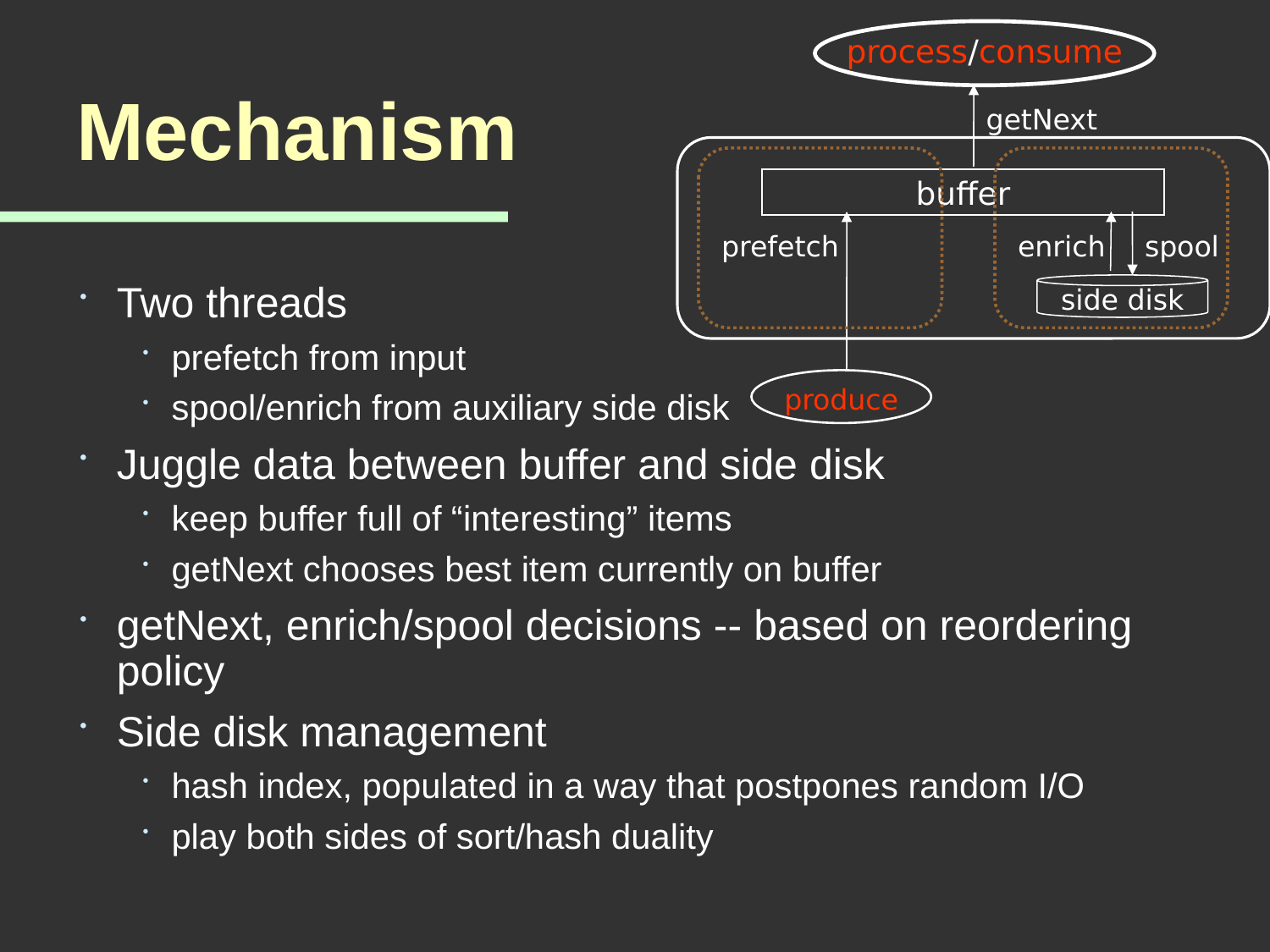

process/consume

getNext

buffer

prefetch
enrich
spool
side disk
produce
# Mechanism

Two threads
prefetch from input
spool/enrich from auxiliary side disk
Juggle data between buffer and side disk
keep buffer full of “interesting” items
getNext chooses best item currently on buffer
getNext, enrich/spool decisions -- based on reordering policy
Side disk management
hash index, populated in a way that postpones random I/O
play both sides of sort/hash duality